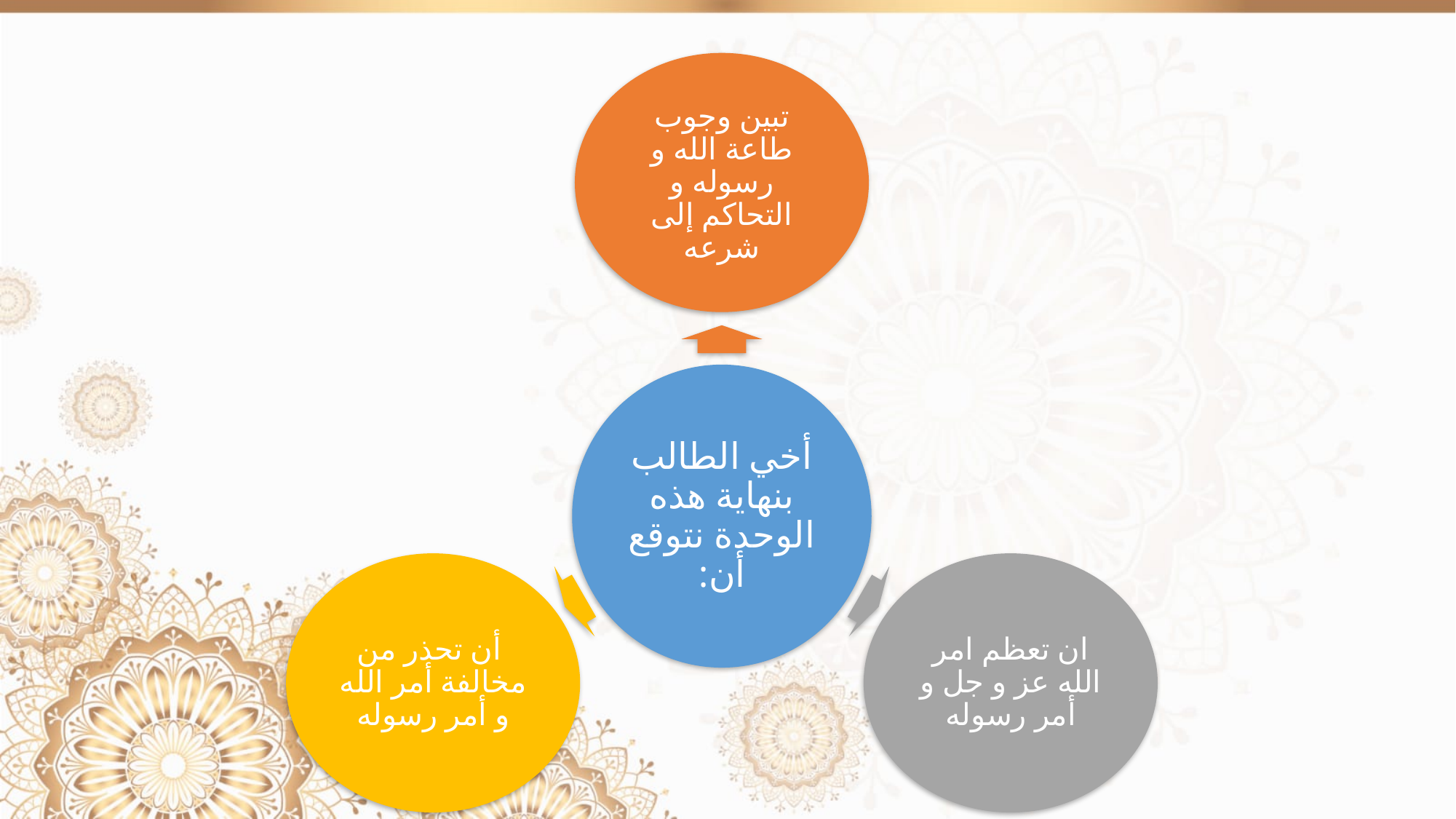

أخي الطالب بنهاية هذه الوحدة نتوقع أن:

تبين وجوب طاعة الله و رسوله و التحاكم إلى شرعه

ان تعظم امر الله عز و جل و أمر رسوله

 أن تحذر من مخالفة أمر الله و أمر رسوله